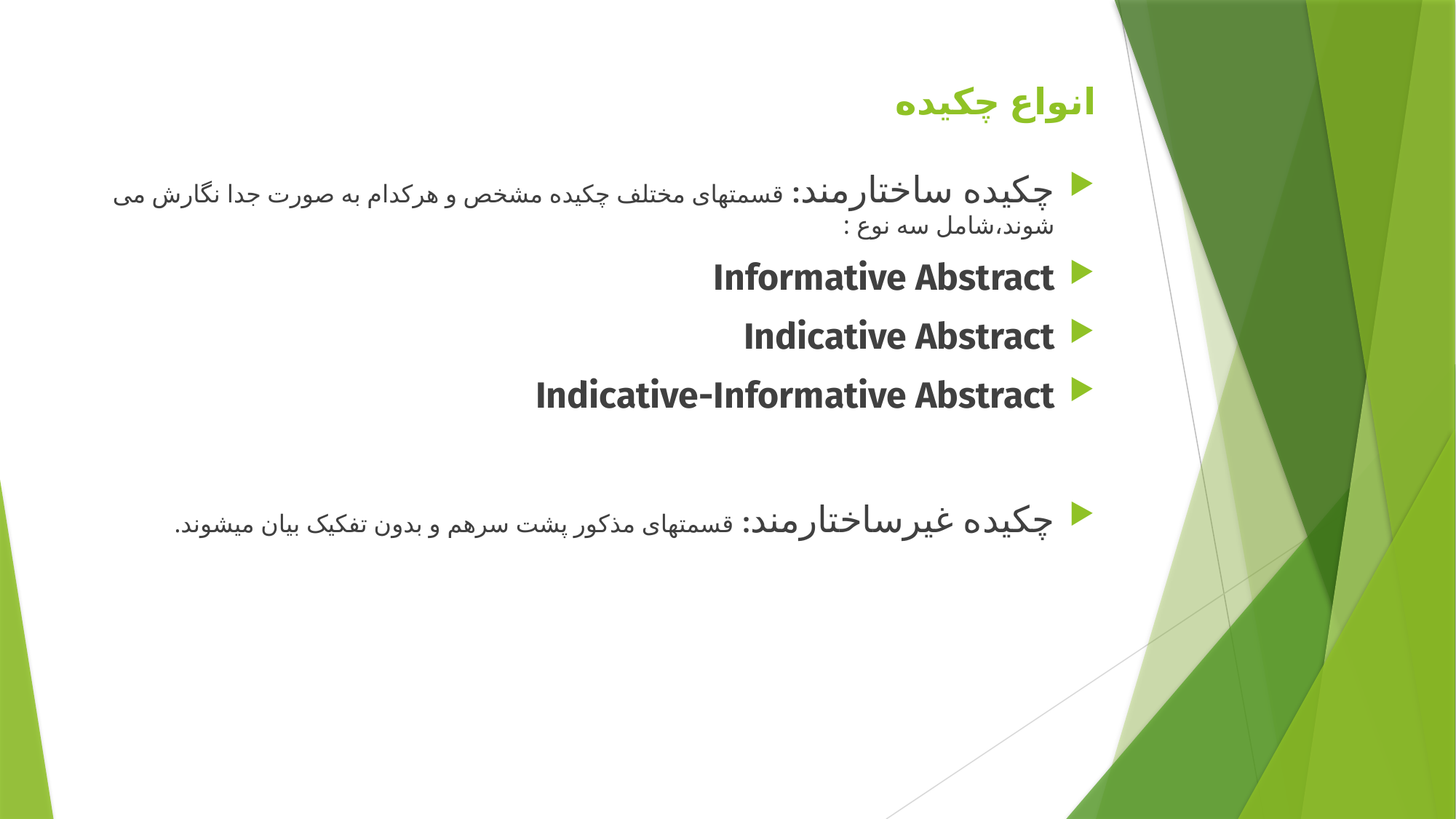

# انواع چکیده
چکیده ساختارمند: قسمتهای مختلف چکیده مشخص و هرکدام به صورت جدا نگارش می شوند،شامل سه نوع :
Informative Abstract
Indicative Abstract
Indicative-Informative Abstract
چکیده غیرساختارمند: قسمتهای مذکور پشت سرهم و بدون تفکیک بیان میشوند.